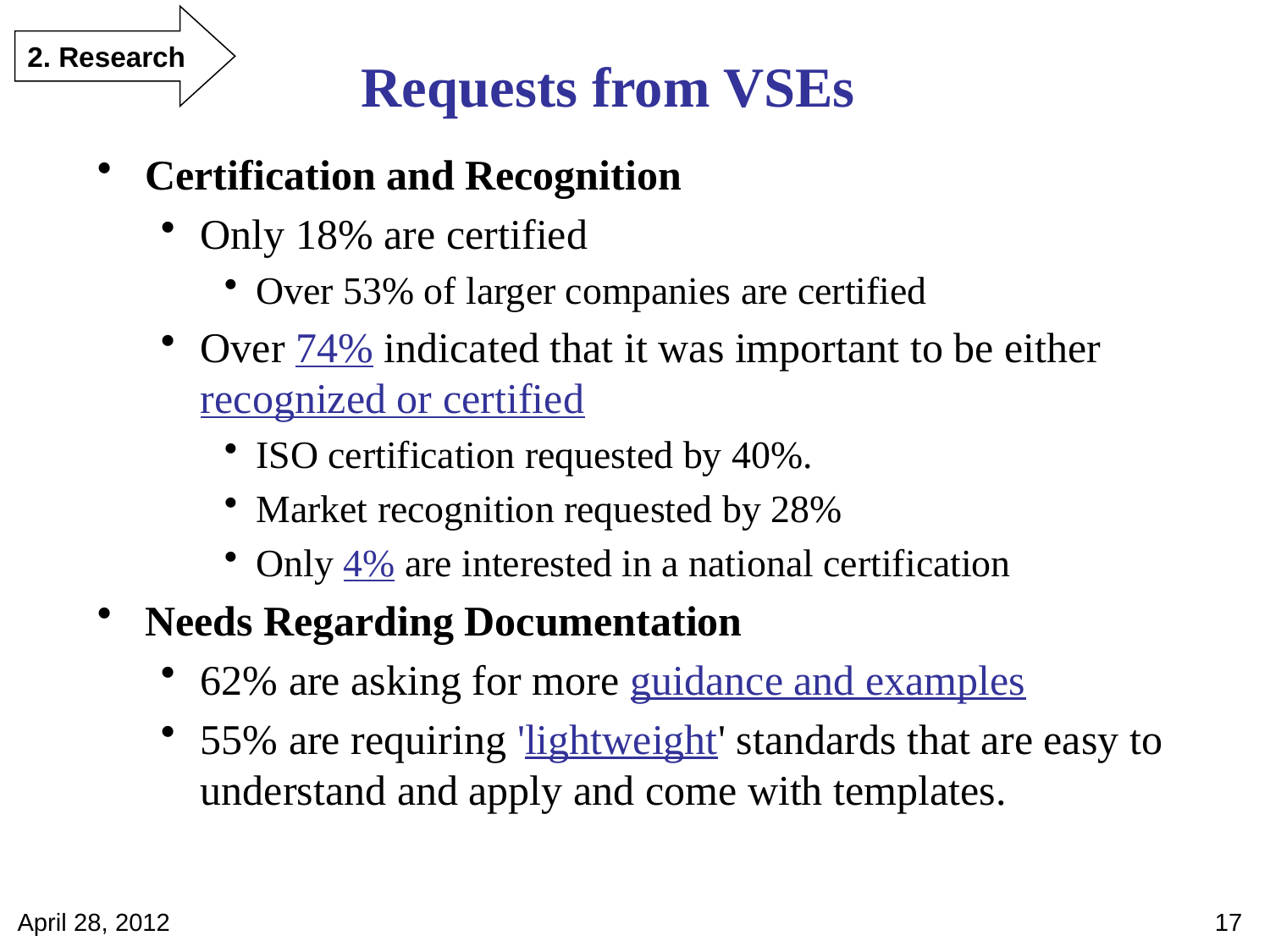

2. Research
Requests from VSEs
Certification and Recognition
Only 18% are certified
Over 53% of larger companies are certified
Over 74% indicated that it was important to be either recognized or certified
ISO certification requested by 40%.
Market recognition requested by 28%
Only 4% are interested in a national certification
Needs Regarding Documentation
62% are asking for more guidance and examples
55% are requiring 'lightweight' standards that are easy to understand and apply and come with templates.
April 28, 2012
17